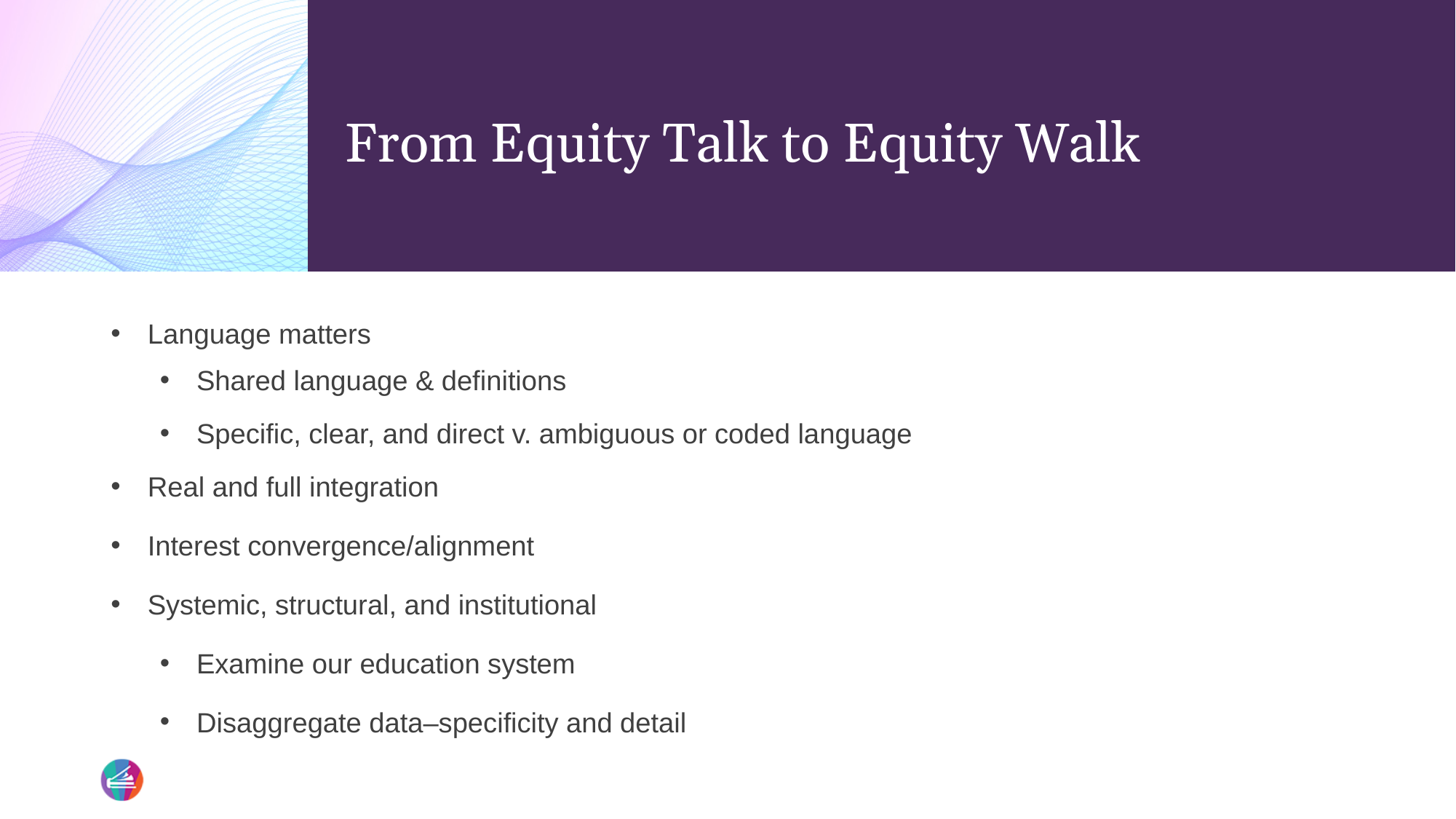

# From Equity Talk to Equity Walk
Language matters
Shared language & definitions
Specific, clear, and direct v. ambiguous or coded language
Real and full integration
Interest convergence/alignment
Systemic, structural, and institutional
Examine our education system
Disaggregate data–specificity and detail